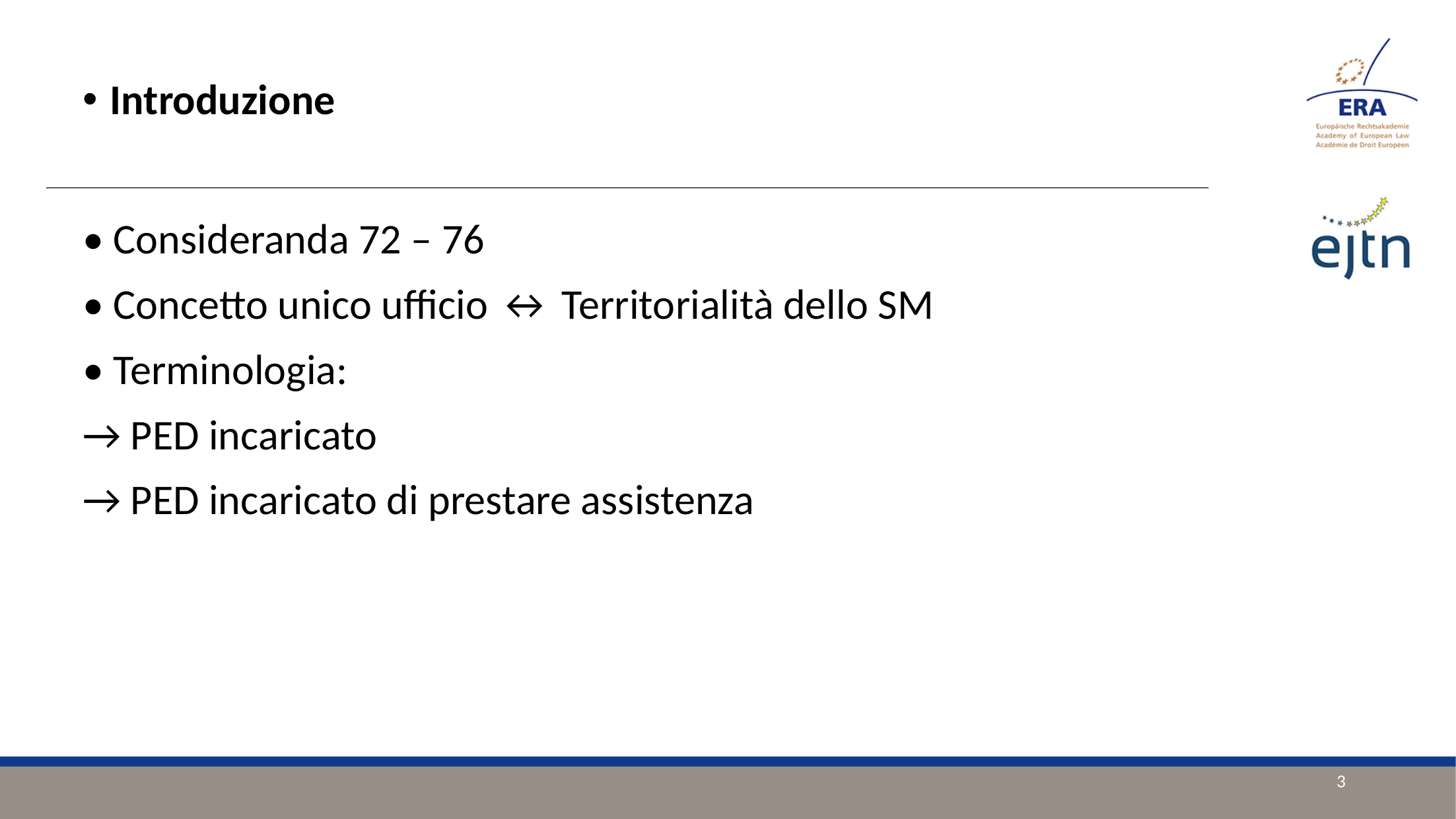

Introduzione
• Consideranda 72 – 76
• Concetto unico ufficio ↔ Territorialità dello SM
• Terminologia:
→ PED incaricato
→ PED incaricato di prestare assistenza
3